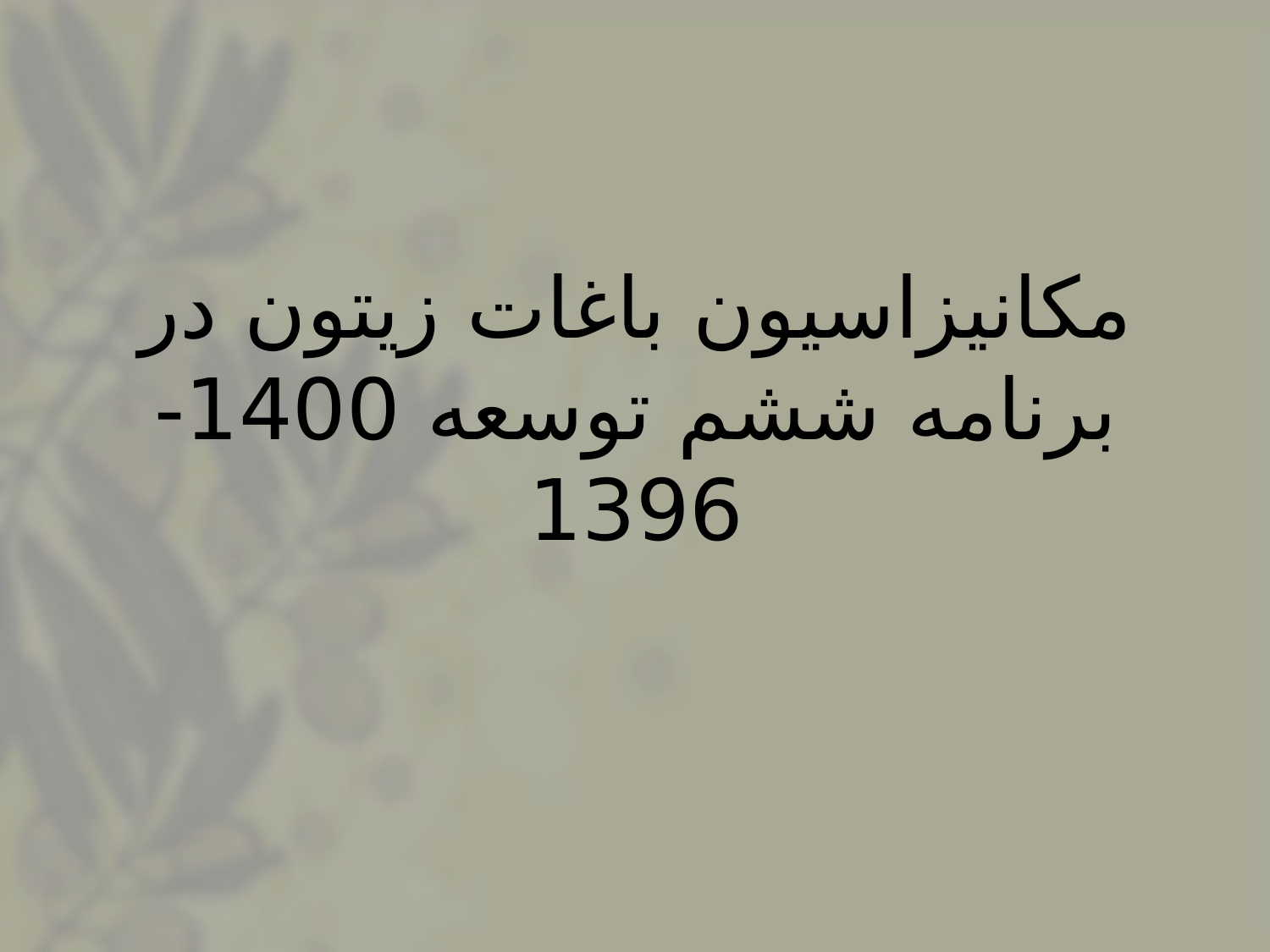

# مکانیزاسیون باغات زیتون در برنامه ششم توسعه 1400-1396